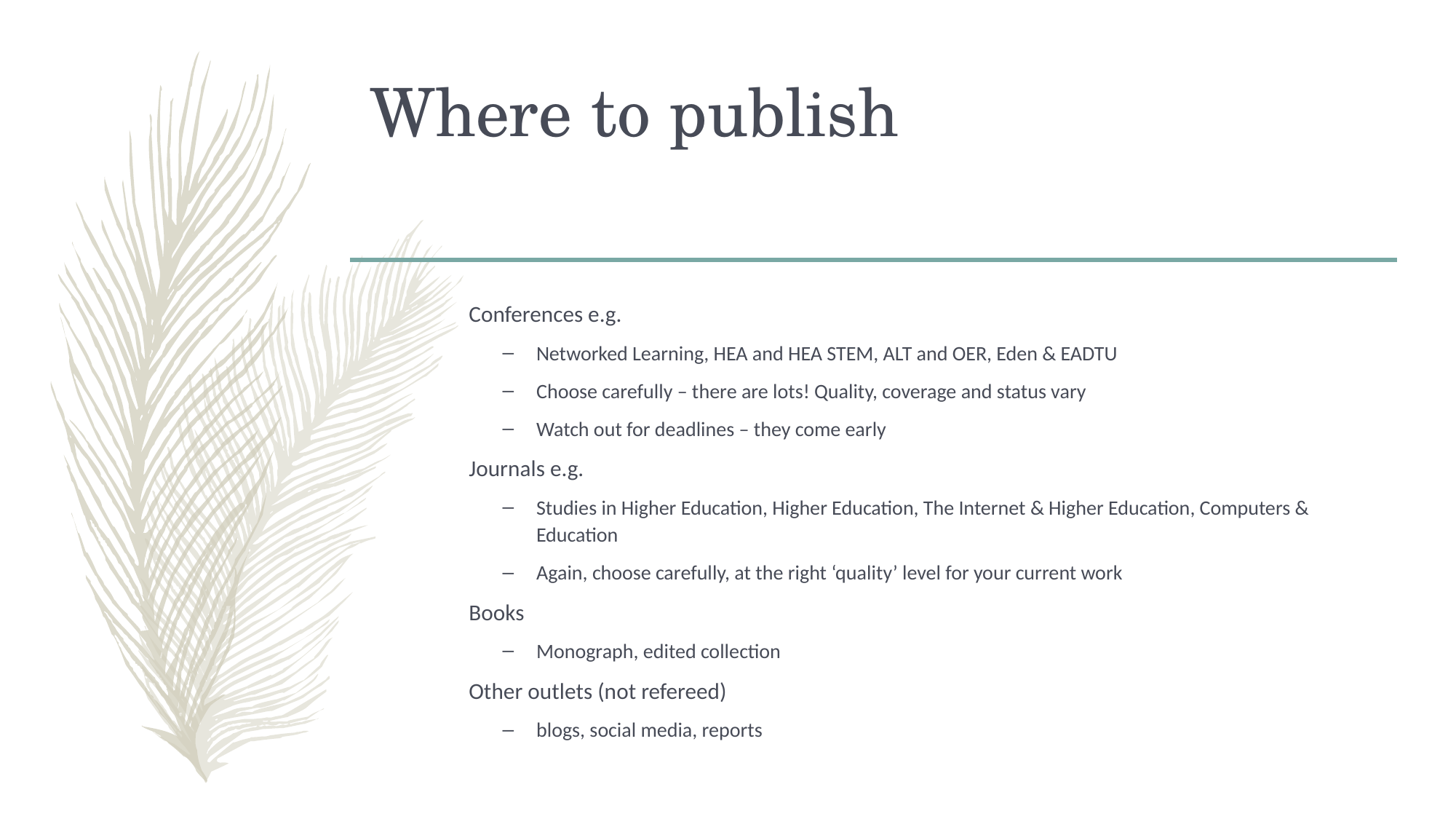

# Where to publish
Conferences e.g.
Networked Learning, HEA and HEA STEM, ALT and OER, Eden & EADTU
Choose carefully – there are lots! Quality, coverage and status vary
Watch out for deadlines – they come early
Journals e.g.
Studies in Higher Education, Higher Education, The Internet & Higher Education, Computers & Education
Again, choose carefully, at the right ‘quality’ level for your current work
Books
Monograph, edited collection
Other outlets (not refereed)
blogs, social media, reports